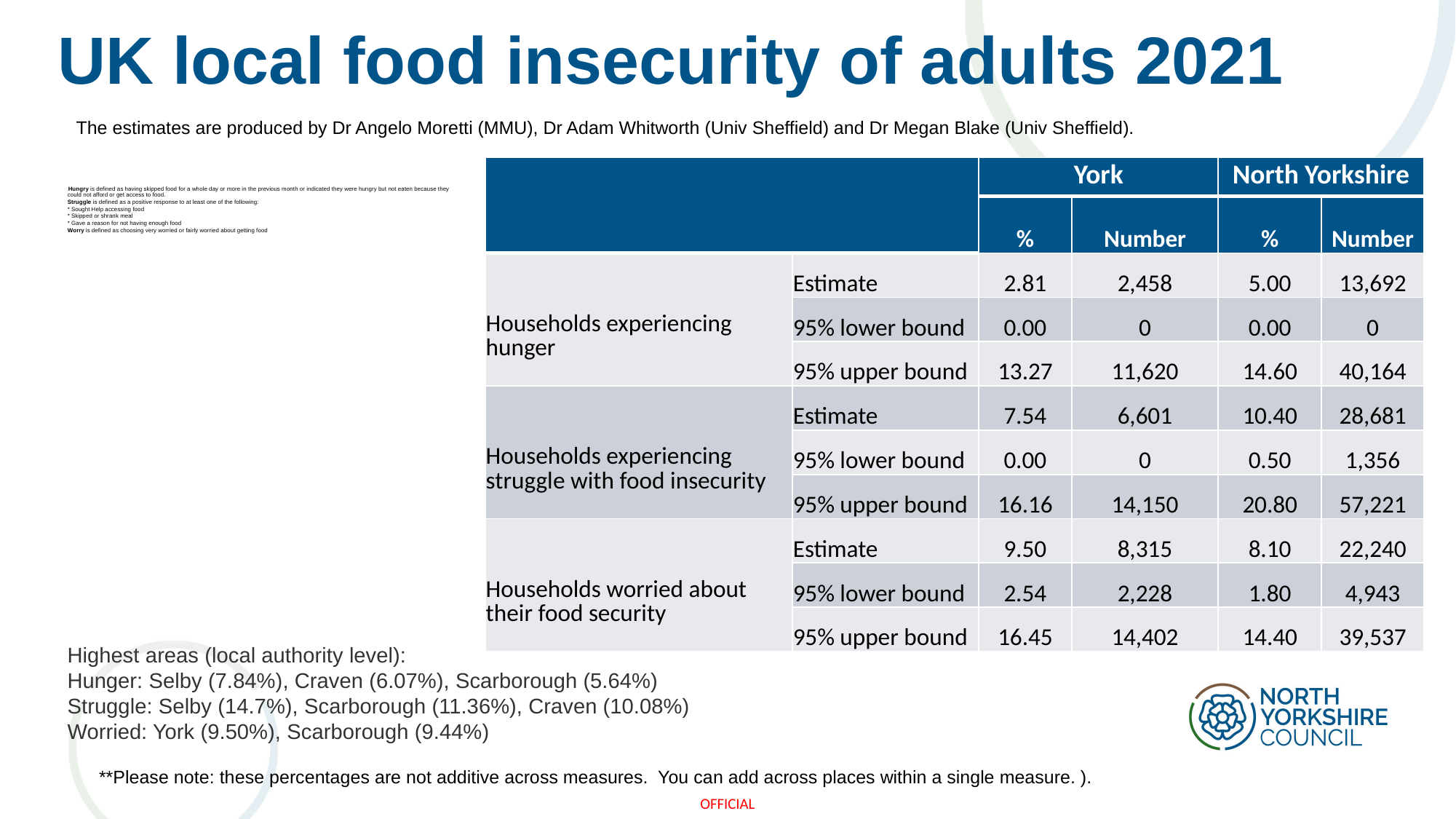

# UK local food insecurity of adults 2021
The estimates are produced by Dr Angelo Moretti (MMU), Dr Adam Whitworth (Univ Sheffield) and Dr Megan Blake (Univ Sheffield).
|  |  | York |  | North Yorkshire |  |
| --- | --- | --- | --- | --- | --- |
|  |  | % | Number | % | Number |
| Households experiencing hunger | Estimate | 2.81 | 2,458 | 5.00 | 13,692 |
|  | 95% lower bound | 0.00 | 0 | 0.00 | 0 |
|  | 95% upper bound | 13.27 | 11,620 | 14.60 | 40,164 |
| Households experiencing struggle with food insecurity | Estimate | 7.54 | 6,601 | 10.40 | 28,681 |
|  | 95% lower bound | 0.00 | 0 | 0.50 | 1,356 |
|  | 95% upper bound | 16.16 | 14,150 | 20.80 | 57,221 |
| Households worried about their food security | Estimate | 9.50 | 8,315 | 8.10 | 22,240 |
|  | 95% lower bound | 2.54 | 2,228 | 1.80 | 4,943 |
|  | 95% upper bound | 16.45 | 14,402 | 14.40 | 39,537 |
**Hungry is defined as having skipped food for a whole day or more in the previous month or indicated they were hungry but not eaten because they could not afford or get access to food.
Struggle is defined as a positive response to at least one of the following:
* Sought Help accessing food
* Skipped or shrank meal
* Gave a reason for not having enough food
Worry is defined as choosing very worried or fairly worried about getting food

Highest areas (local authority level):
Hunger: Selby (7.84%), Craven (6.07%), Scarborough (5.64%)
Struggle: Selby (14.7%), Scarborough (11.36%), Craven (10.08%)
Worried: York (9.50%), Scarborough (9.44%)
**Please note: these percentages are not additive across measures.  You can add across places within a single measure. ).